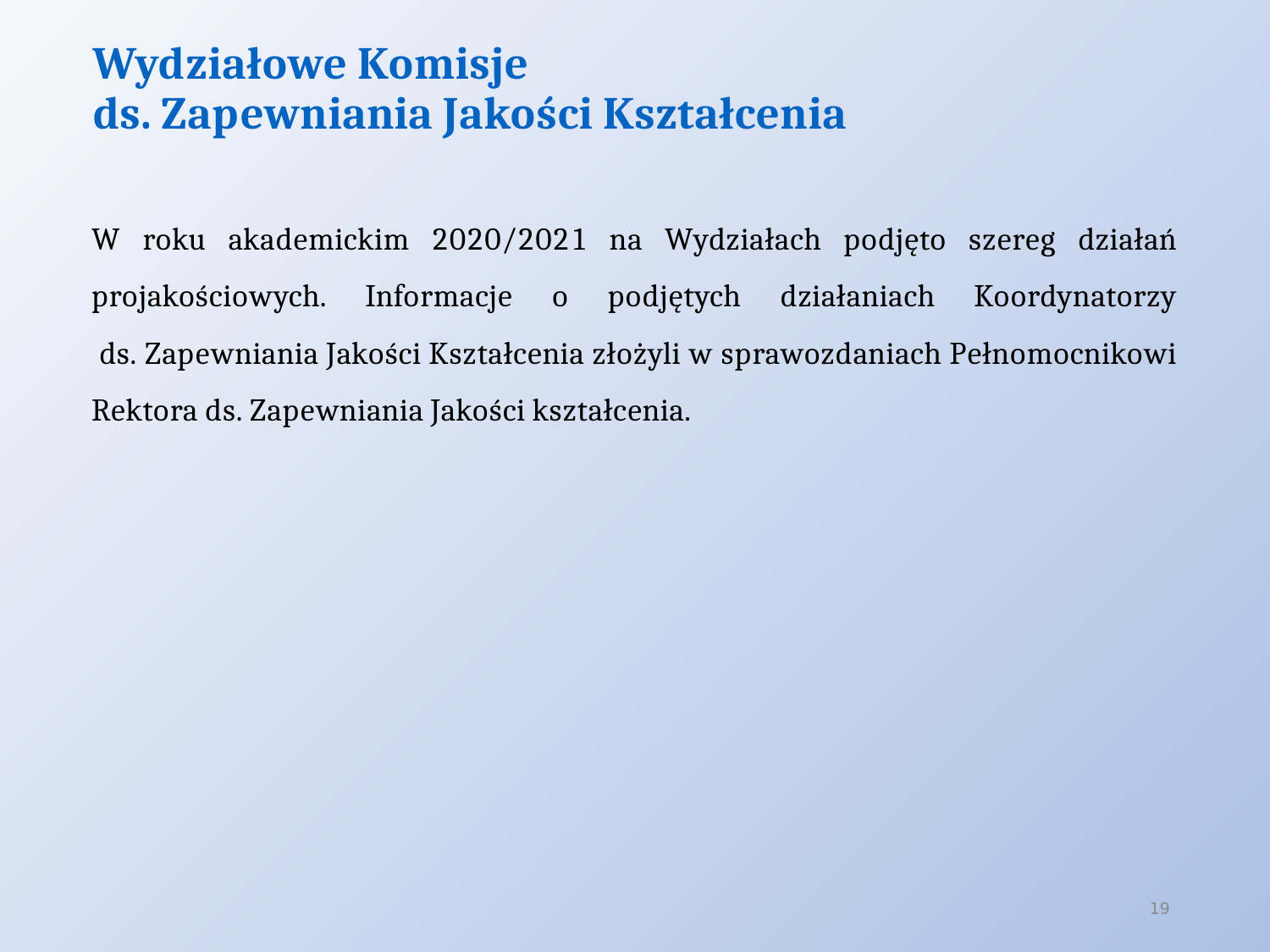

# Wydziałowe Komisje ds. Zapewniania Jakości Kształcenia
W roku akademickim 2020/2021 na Wydziałach podjęto szereg działań projakościowych. Informacje o podjętych działaniach Koordynatorzy
 ds. Zapewniania Jakości Kształcenia złożyli w sprawozdaniach Pełnomocnikowi Rektora ds. Zapewniania Jakości kształcenia.

19